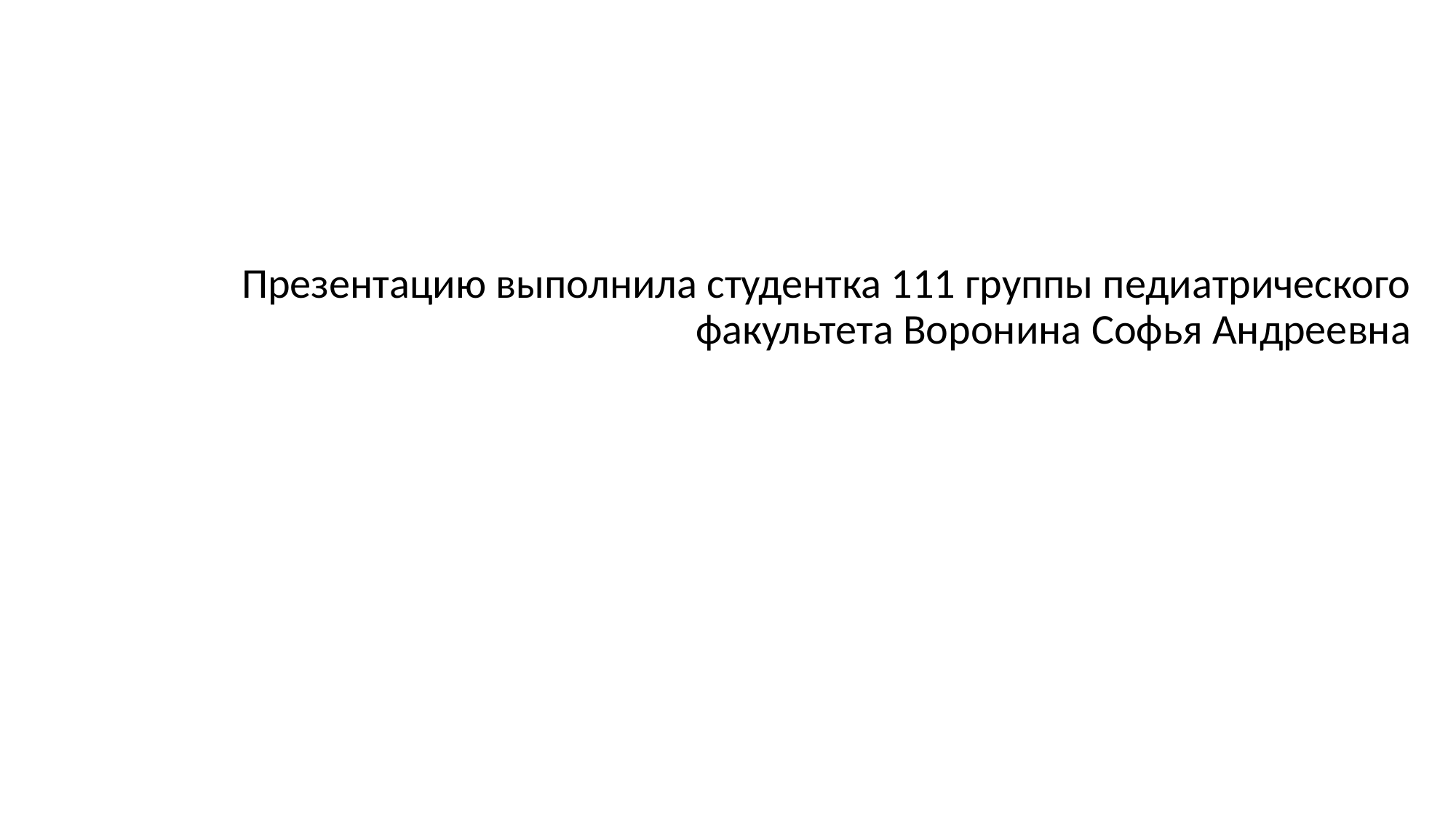

#
Презентацию выполнила студентка 111 группы педиатрического факультета Воронина Софья Андреевна